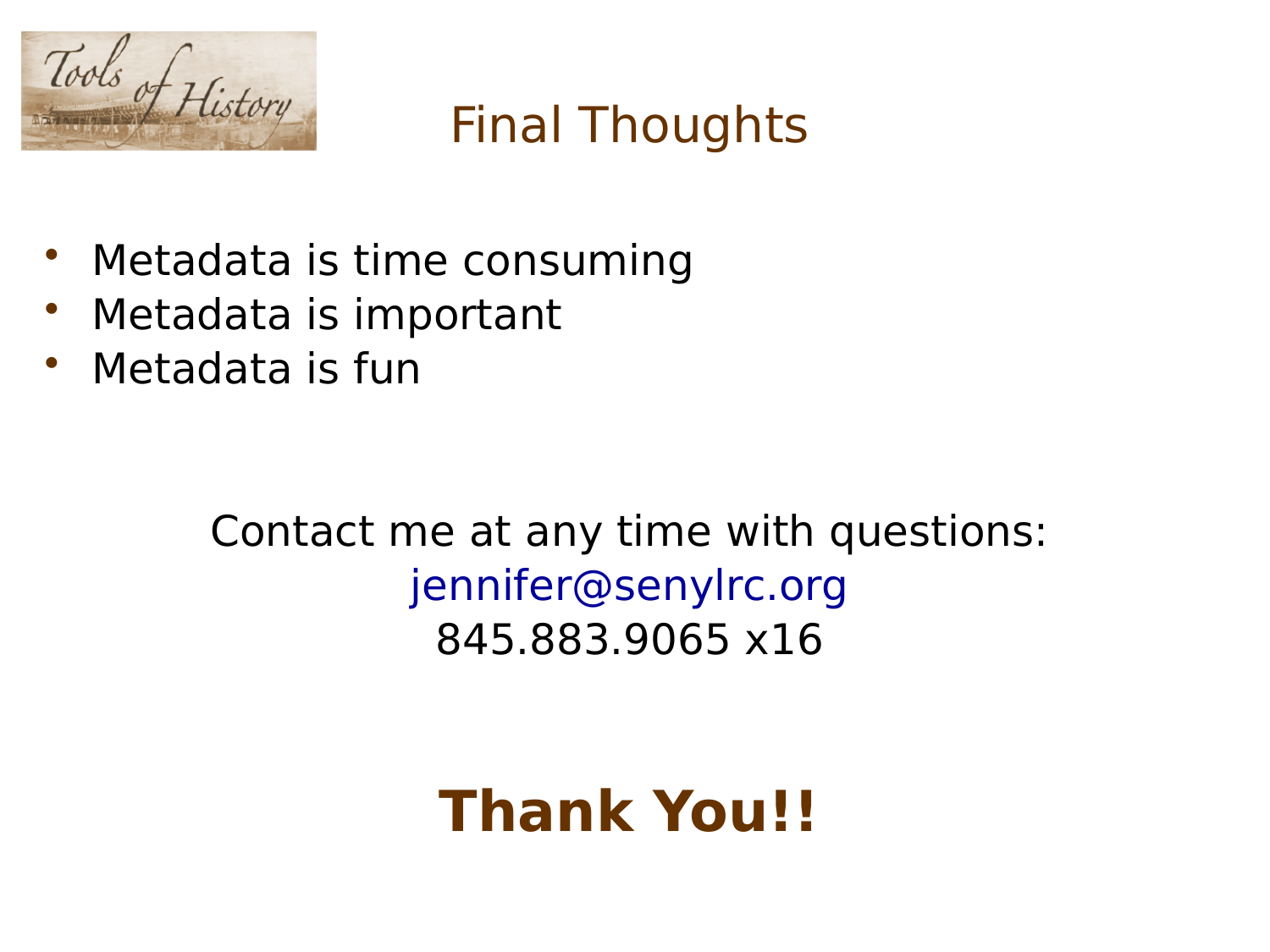

# Final Thoughts
Metadata is time consuming
Metadata is important
Metadata is fun

Contact me at any time with questions:
jennifer@senylrc.org
845.883.9065 x16

Thank You!!